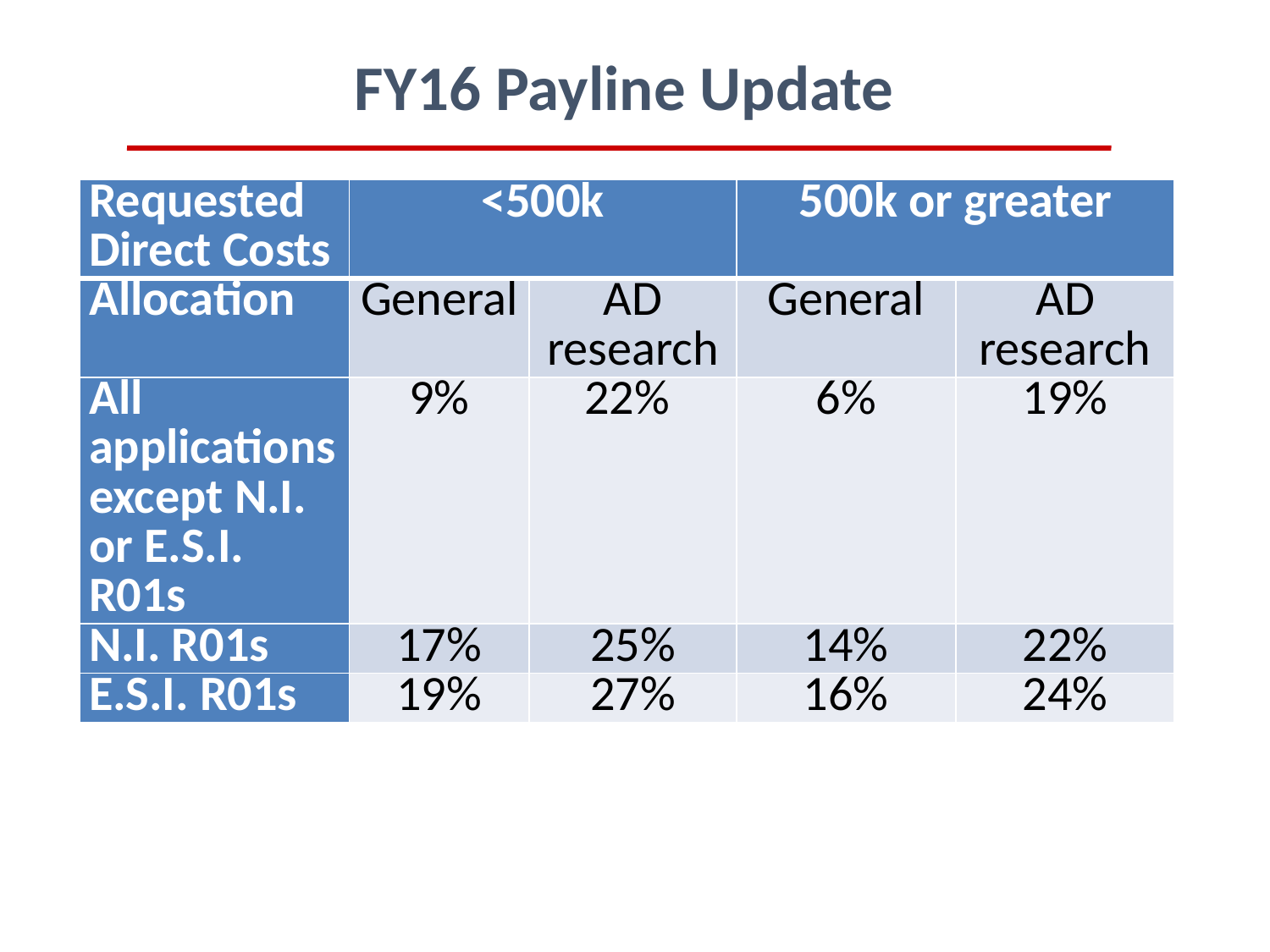

FY16 Payline Update

| Requested Direct Costs | <500k |  | 500k or greater |  |
| --- | --- | --- | --- | --- |
| Allocation | General | AD research | General | AD research |
| All applications except N.I. or E.S.I. R01s | 9% | 22% | 6% | 19% |
| N.I. R01s | 17% | 25% | 14% | 22% |
| E.S.I. R01s | 19% | 27% | 16% | 24% |